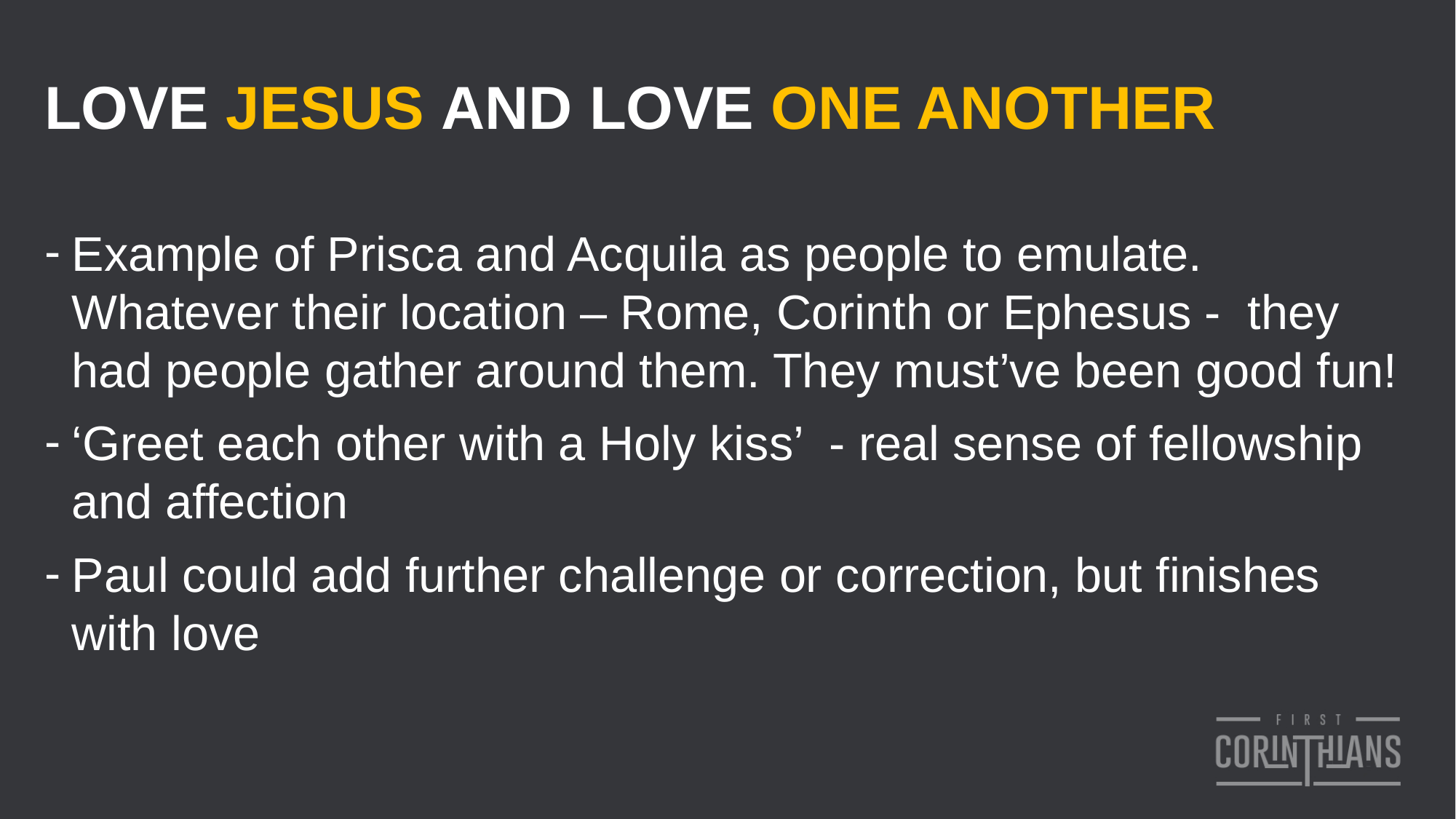

LOVE JESUS AND LOVE ONE ANOTHER

Example of Prisca and Acquila as people to emulate. Whatever their location – Rome, Corinth or Ephesus -  they had people gather around them. They must’ve been good fun!
‘Greet each other with a Holy kiss’  - real sense of fellowship and affection
Paul could add further challenge or correction, but finishes with love